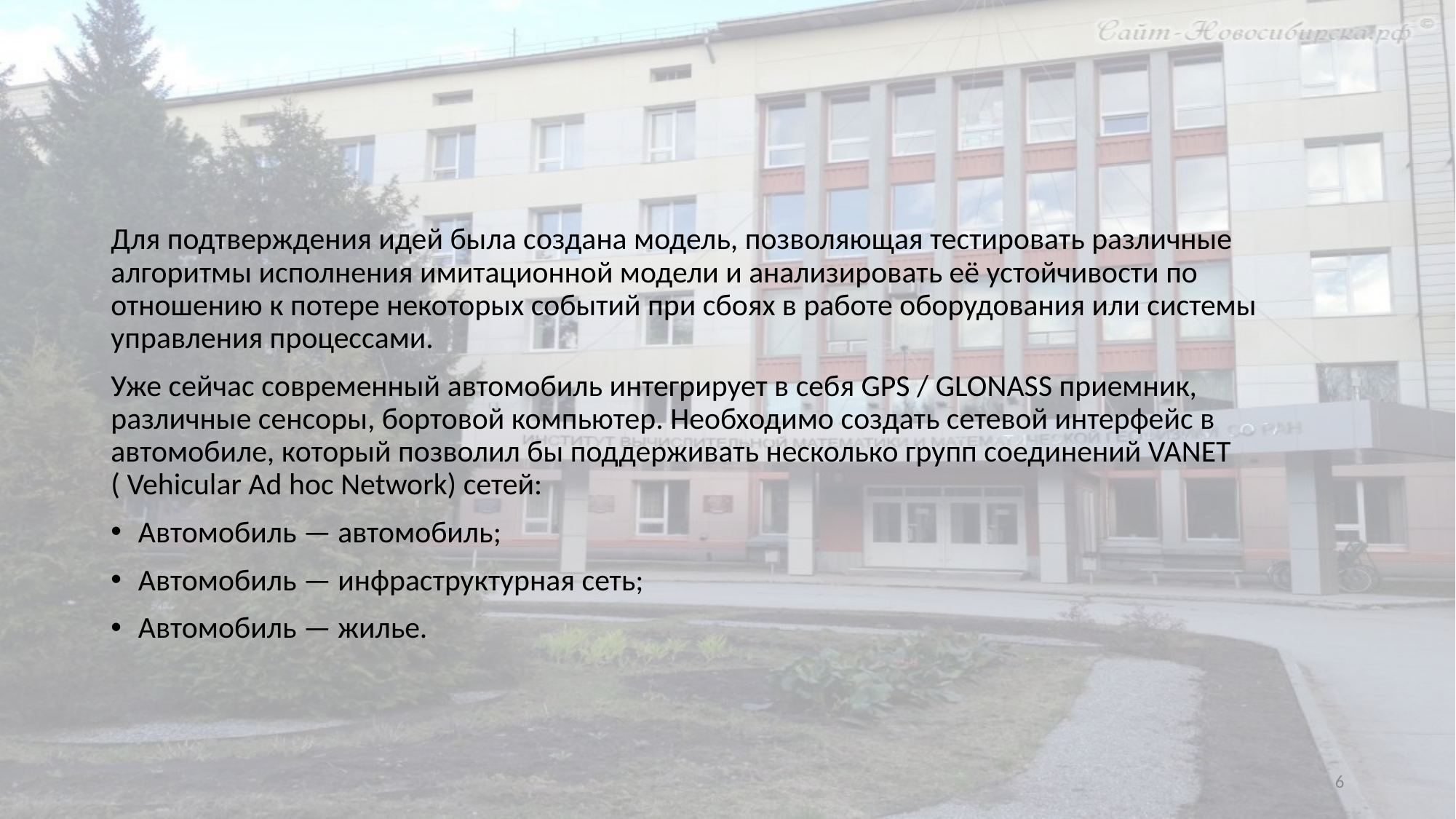

Для подтверждения идей была создана модель, позволяющая тестировать различные алгоритмы исполнения имитационной модели и анализировать её устойчивости по отношению к потере некоторых событий при сбоях в работе оборудования или системы управления процессами.
Уже сейчас современный автомобиль интегрирует в себя GPS / GLONASS приемник, различные сенсоры, бортовой компьютер. Необходимо создать сетевой интерфейс в автомобиле, который позволил бы поддерживать несколько групп соединений VANET ( Vehicular Ad hoc Network) сетей:
Автомобиль — автомобиль;
Автомобиль — инфраструктурная сеть;
Автомобиль — жилье.
6